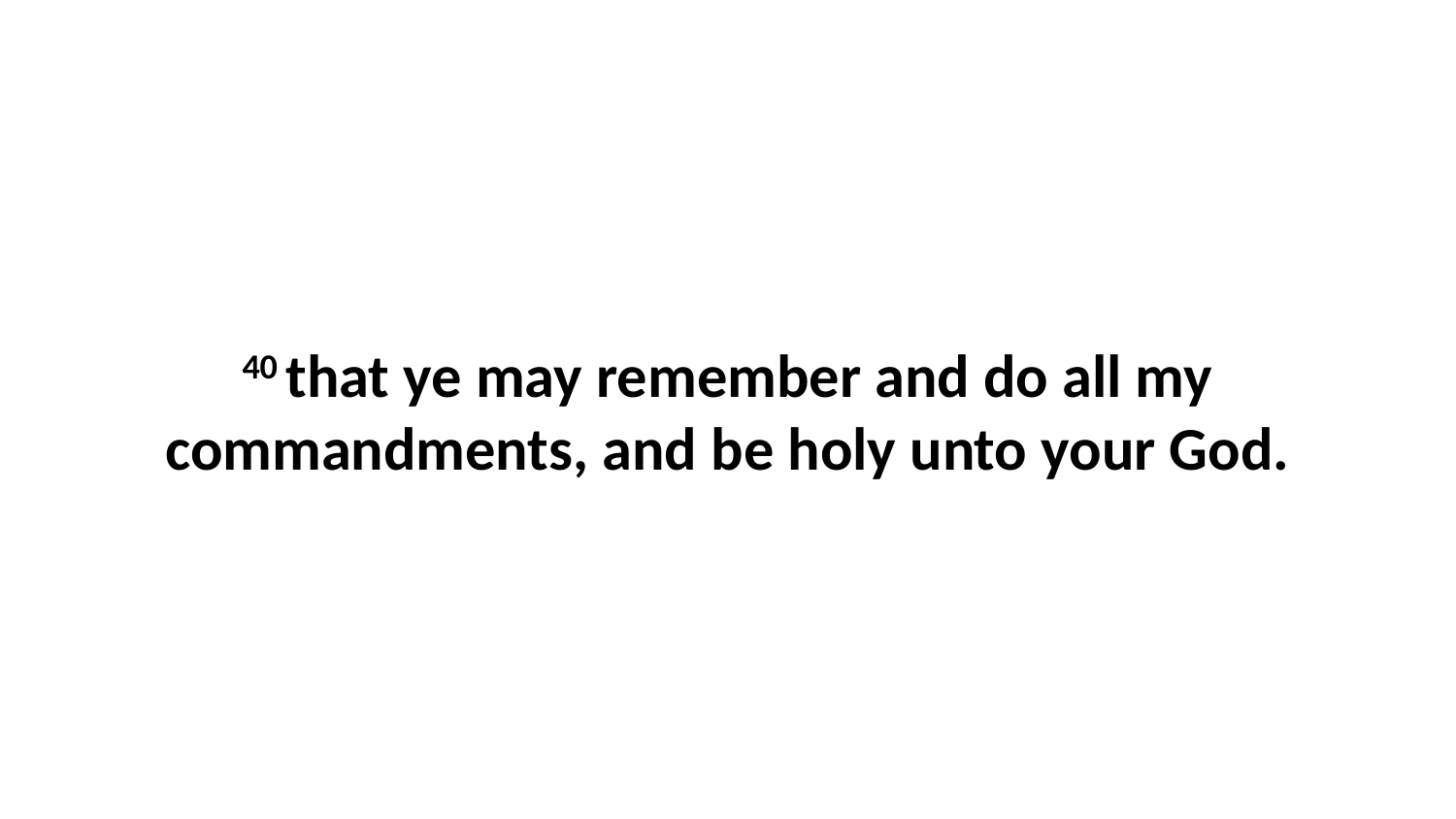

40 that ye may remember and do all my commandments, and be holy unto your God.